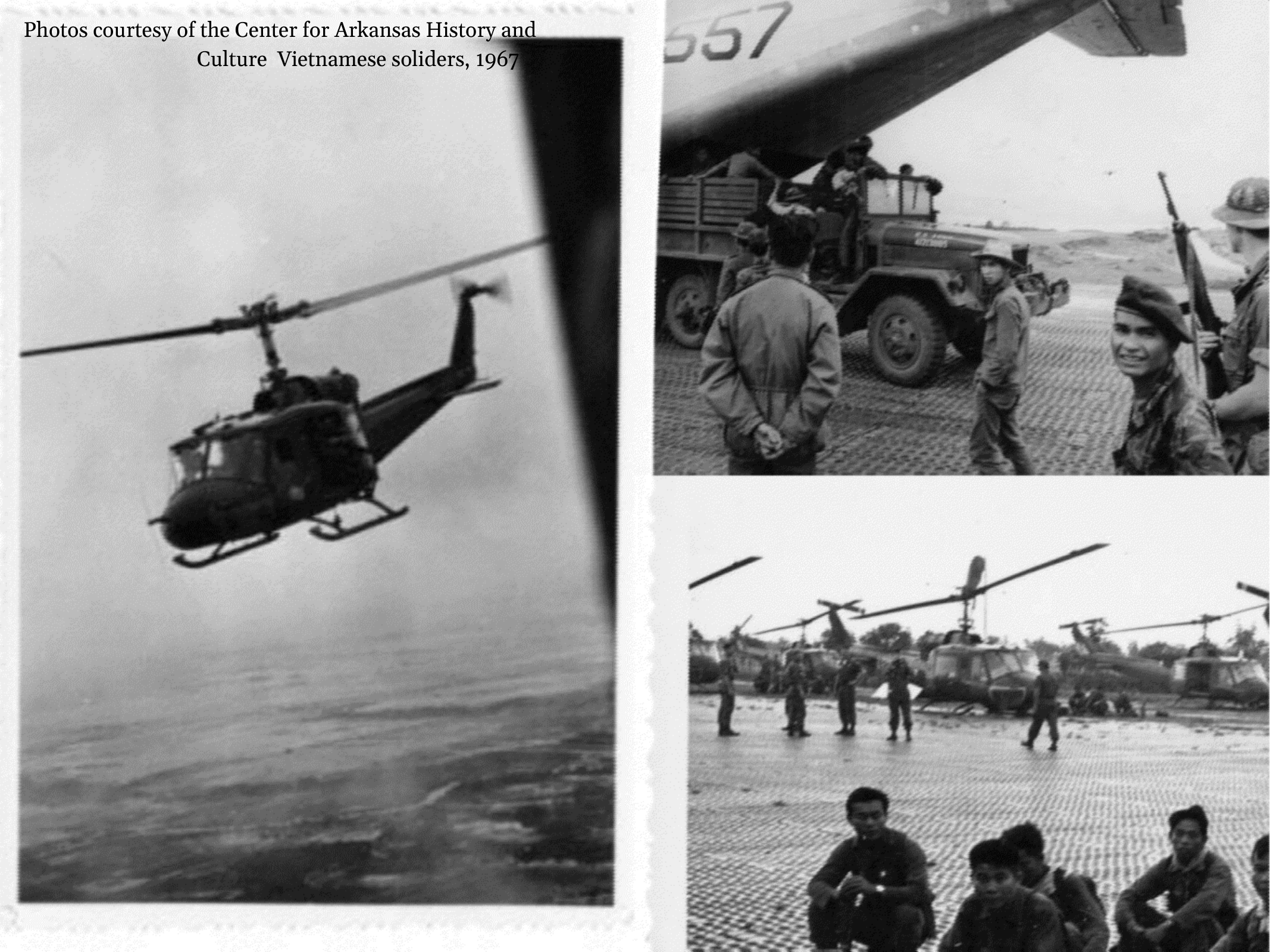

Photos courtesy of the Center for Arkansas History and Culture  Vietnamese soliders, 1967